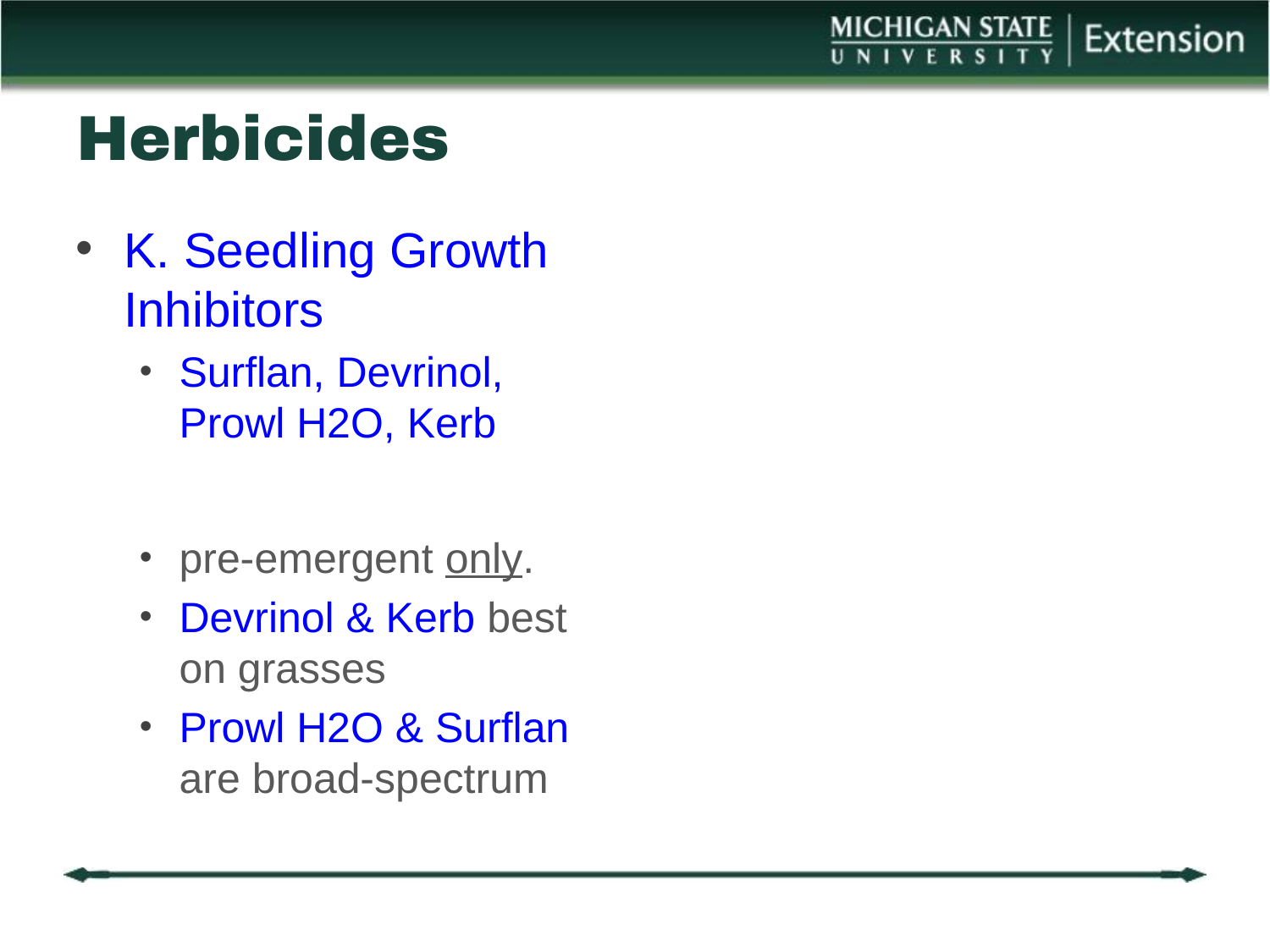

# Herbicides
K. Seedling Growth Inhibitors
Surflan, Devrinol, Prowl H2O, Kerb

pre-emergent only.
Devrinol & Kerb best on grasses
Prowl H2O & Surflan are broad-spectrum